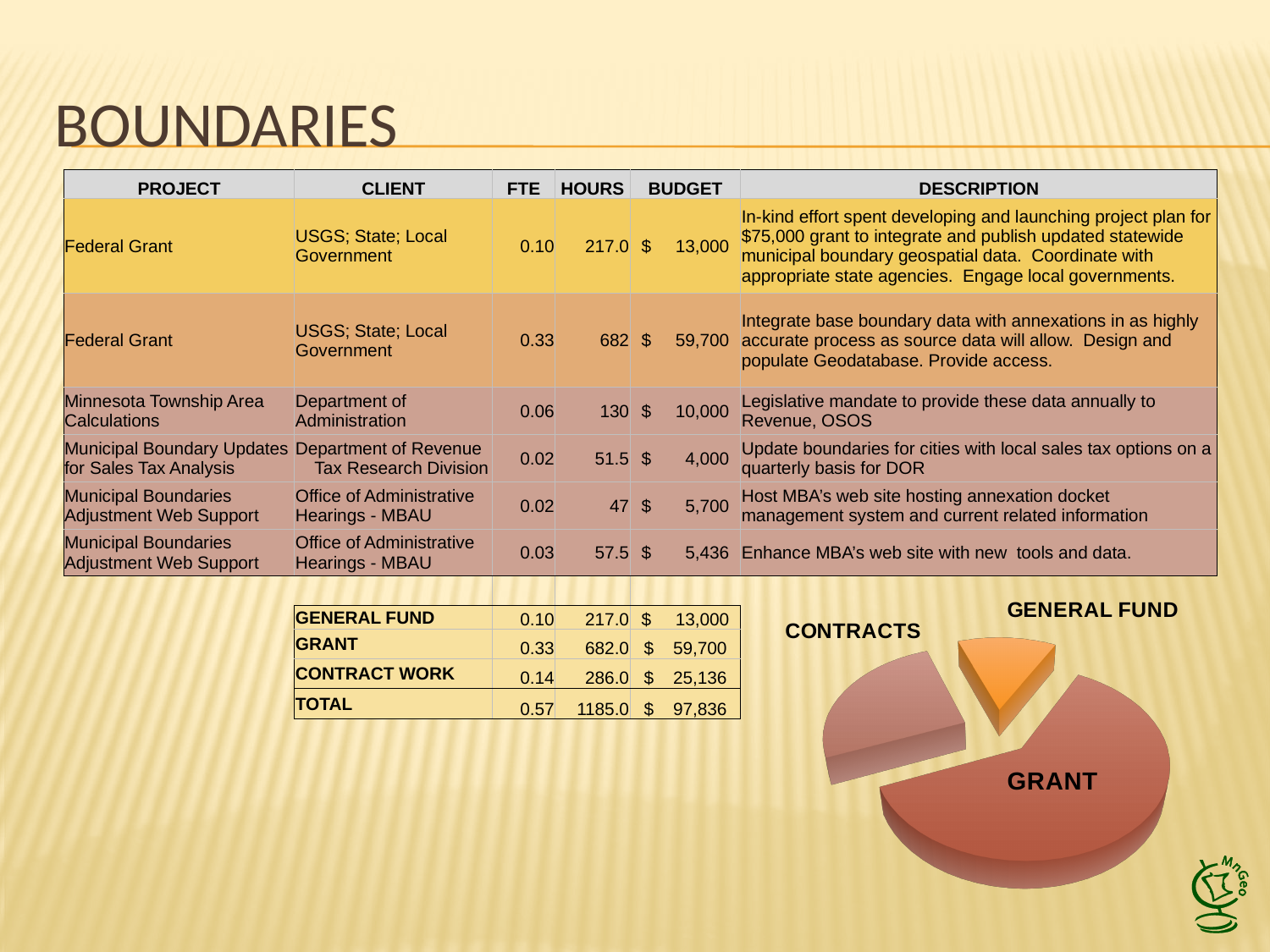

# Boundaries
| PROJECT | CLIENT | FTE | HOURS | BUDGET | DESCRIPTION |
| --- | --- | --- | --- | --- | --- |
| Federal Grant | USGS; State; Local Government | 0.10 | 217.0 | $ 13,000 | In-kind effort spent developing and launching project plan for $75,000 grant to integrate and publish updated statewide municipal boundary geospatial data. Coordinate with appropriate state agencies. Engage local governments. |
| Federal Grant | USGS; State; Local Government | 0.33 | 682 | $ 59,700 | Integrate base boundary data with annexations in as highly accurate process as source data will allow. Design and populate Geodatabase. Provide access. |
| Minnesota Township Area Calculations | Department of Administration | 0.06 | 130 | $ 10,000 | Legislative mandate to provide these data annually to Revenue, OSOS |
| Municipal Boundary Updates for Sales Tax Analysis | Department of Revenue Tax Research Division | 0.02 | 51.5 | $ 4,000 | Update boundaries for cities with local sales tax options on a quarterly basis for DOR |
| Municipal Boundaries Adjustment Web Support | Office of Administrative Hearings - MBAU | 0.02 | 47 | $ 5,700 | Host MBA’s web site hosting annexation docket management system and current related information |
| Municipal Boundaries Adjustment Web Support | Office of Administrative Hearings - MBAU | 0.03 | 57.5 | $ 5,436 | Enhance MBA’s web site with new tools and data. |
|  |  |  |  |  |  |
|  | GENERAL FUND | 0.10 | 217.0 | $ 13,000 |  |
|  | GRANT | 0.33 | 682.0 | $ 59,700 |  |
|  | CONTRACT WORK | 0.14 | 286.0 | $ 25,136 |  |
|  | TOTAL | 0.57 | 1185.0 | $ 97,836 |  |

[unsupported chart]